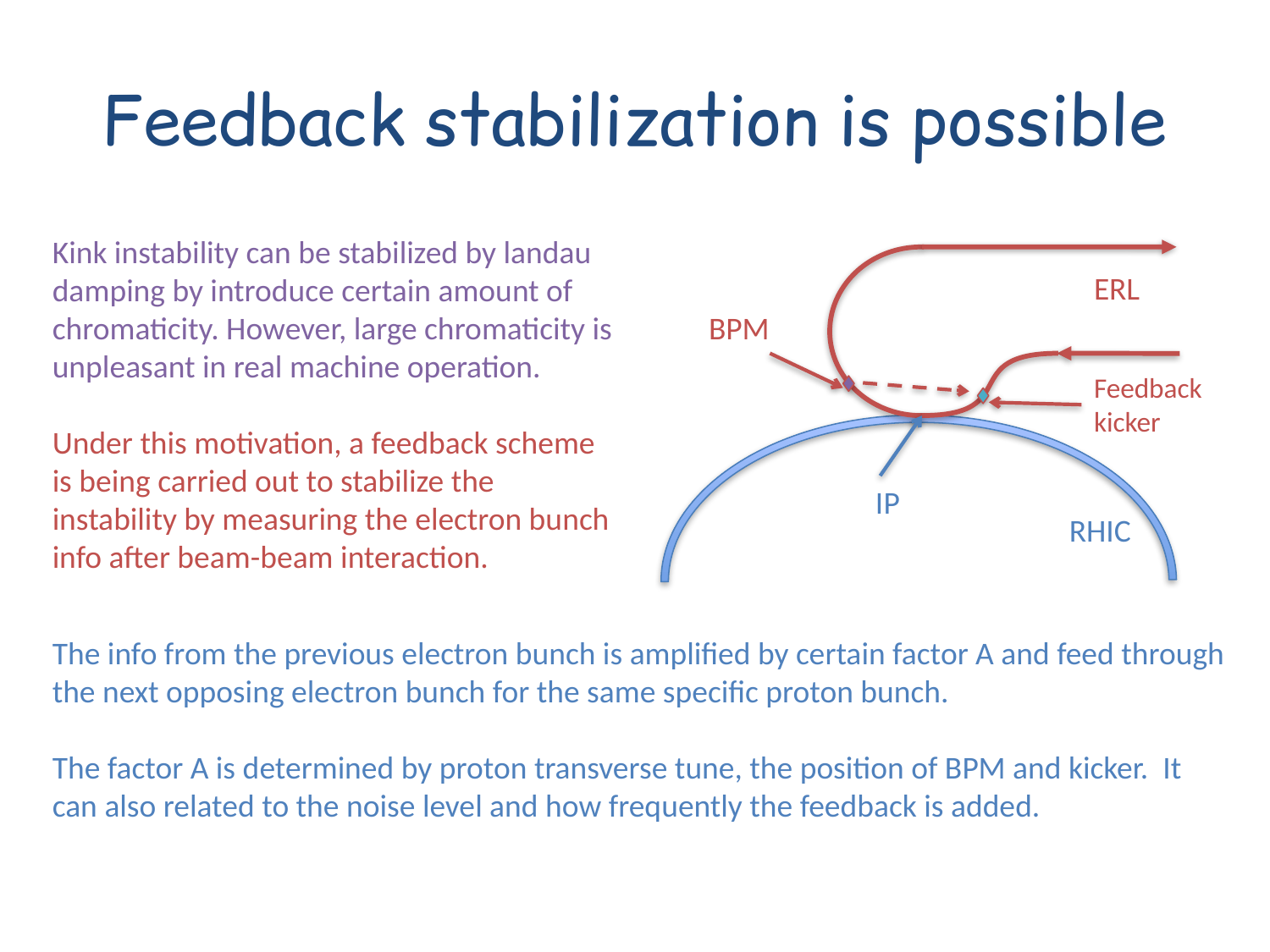

# Feedback stabilization is possible
Kink instability can be stabilized by landau damping by introduce certain amount of chromaticity. However, large chromaticity is unpleasant in real machine operation.

Under this motivation, a feedback scheme is being carried out to stabilize the instability by measuring the electron bunch info after beam-beam interaction.

ERL
BPM
Feedback kicker

IP
RHIC
The info from the previous electron bunch is amplified by certain factor A and feed through the next opposing electron bunch for the same specific proton bunch.

The factor A is determined by proton transverse tune, the position of BPM and kicker.  It can also related to the noise level and how frequently the feedback is added.